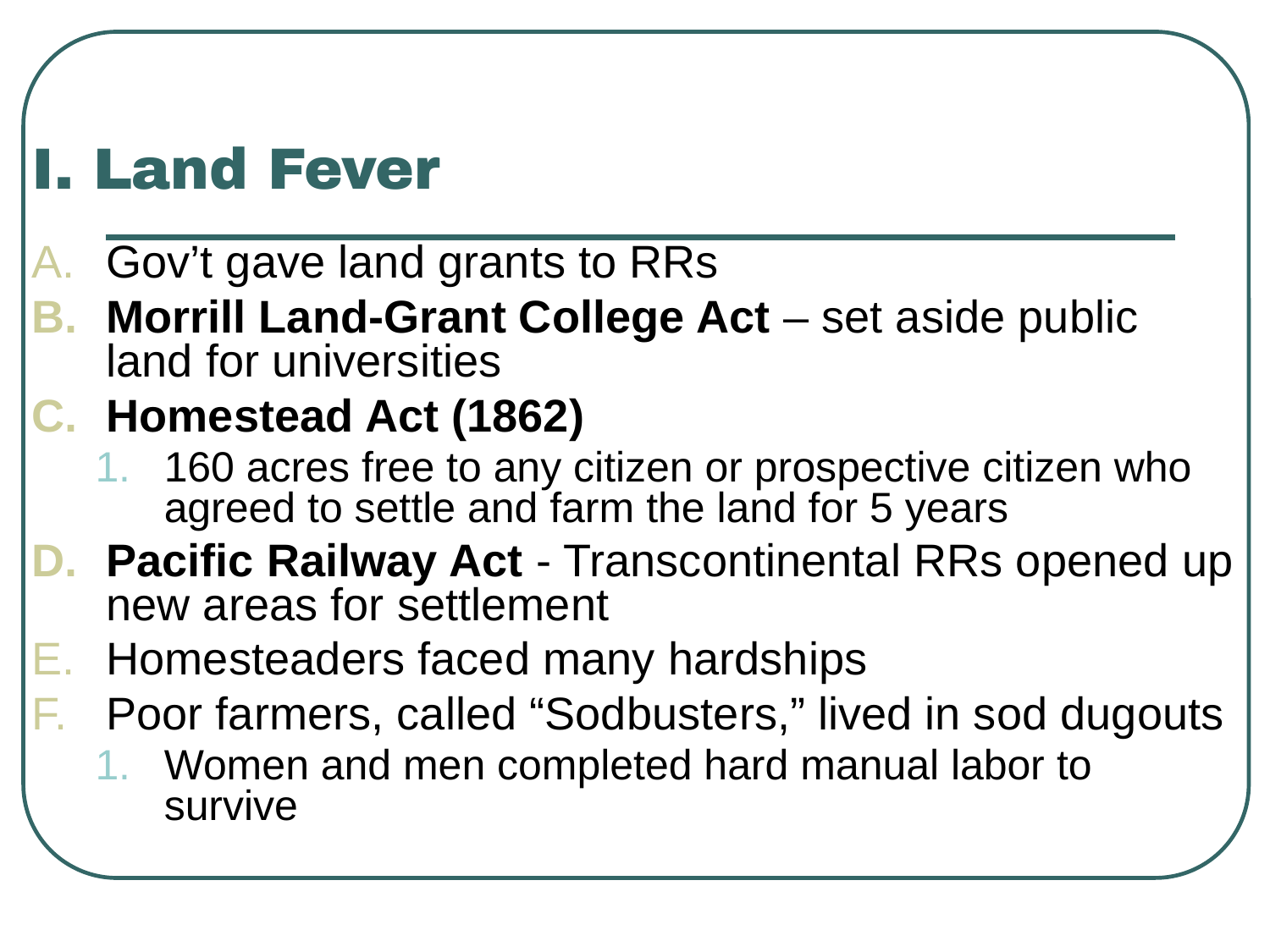

# I. Land Fever
Gov’t gave land grants to RRs
Morrill Land-Grant College Act – set aside public land for universities
Homestead Act (1862)
160 acres free to any citizen or prospective citizen who agreed to settle and farm the land for 5 years
Pacific Railway Act - Transcontinental RRs opened up new areas for settlement
Homesteaders faced many hardships
Poor farmers, called “Sodbusters,” lived in sod dugouts
Women and men completed hard manual labor to survive